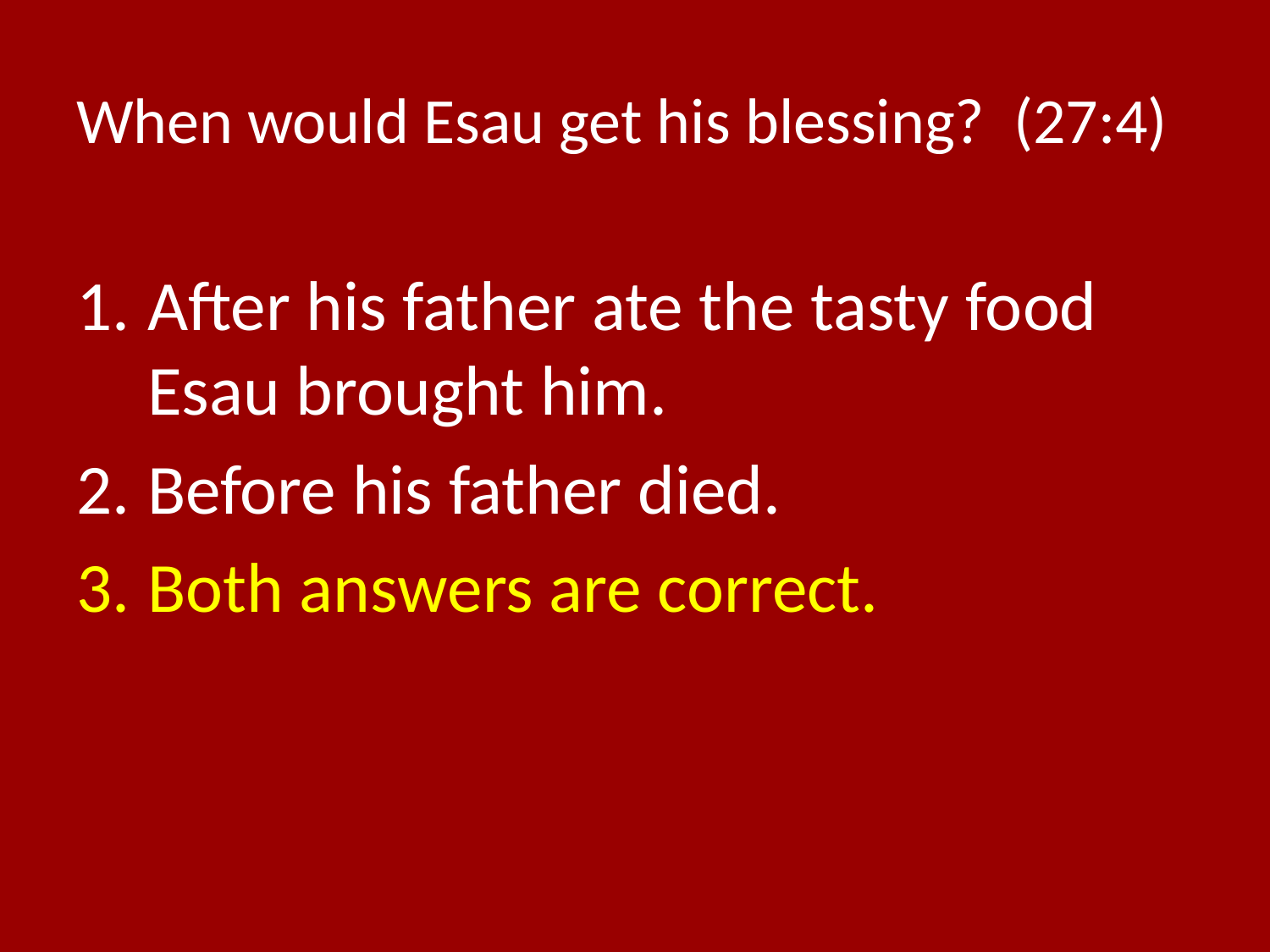

# When would Esau get his blessing?  (27:4)
After his father ate the tasty food Esau brought him.
Before his father died.
Both answers are correct.